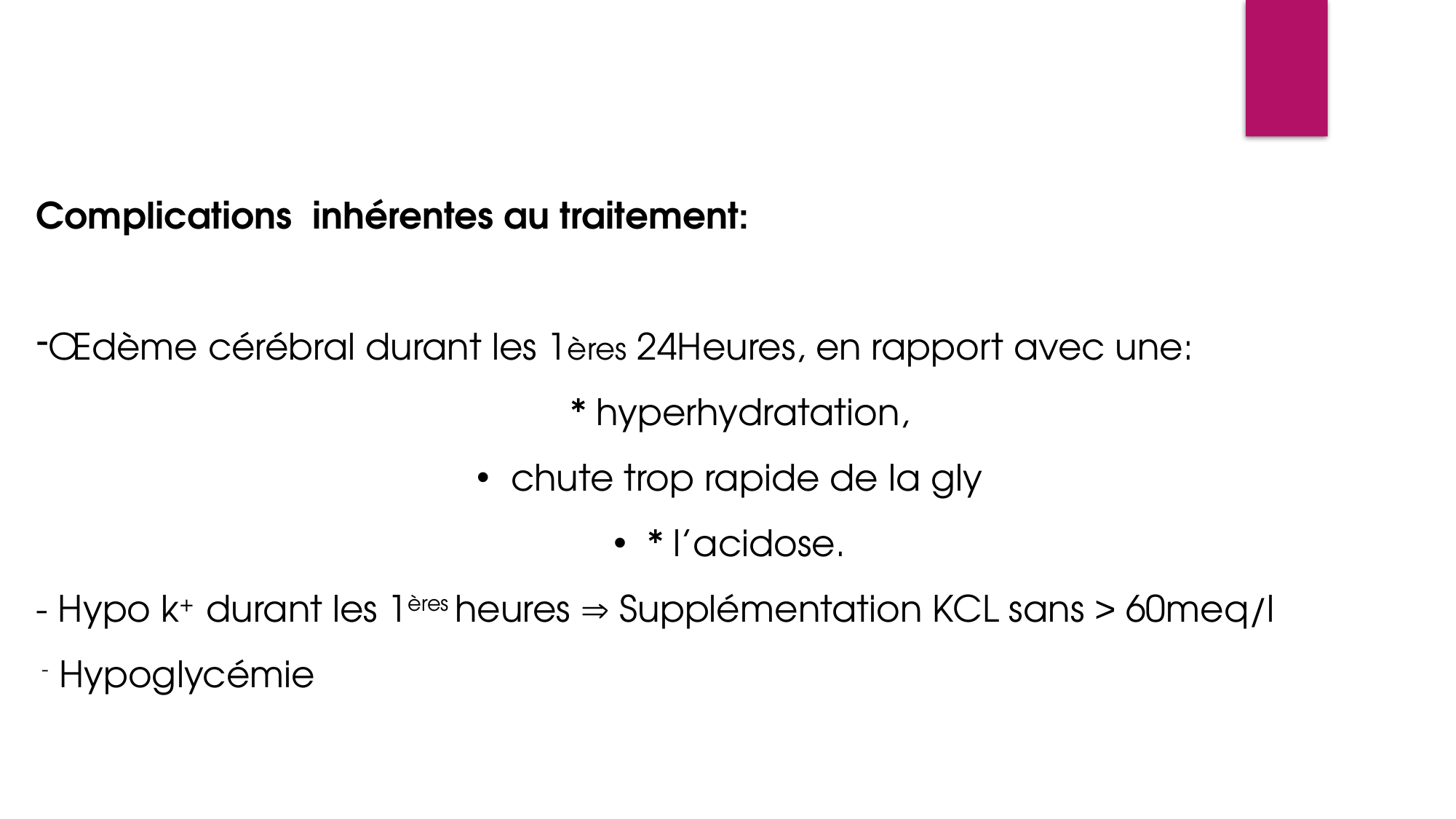

Complications  inhérentes au traitement:

Œdème cérébral durant les 1ères 24Heures, en rapport avec une:
 * hyperhydratation,
chute trop rapide de la gly
* l’acidose.
- Hypo k+  durant les 1ères heures ⇒ Supplémentation KCL sans ˃ 60meq/l
 - Hypoglycémie